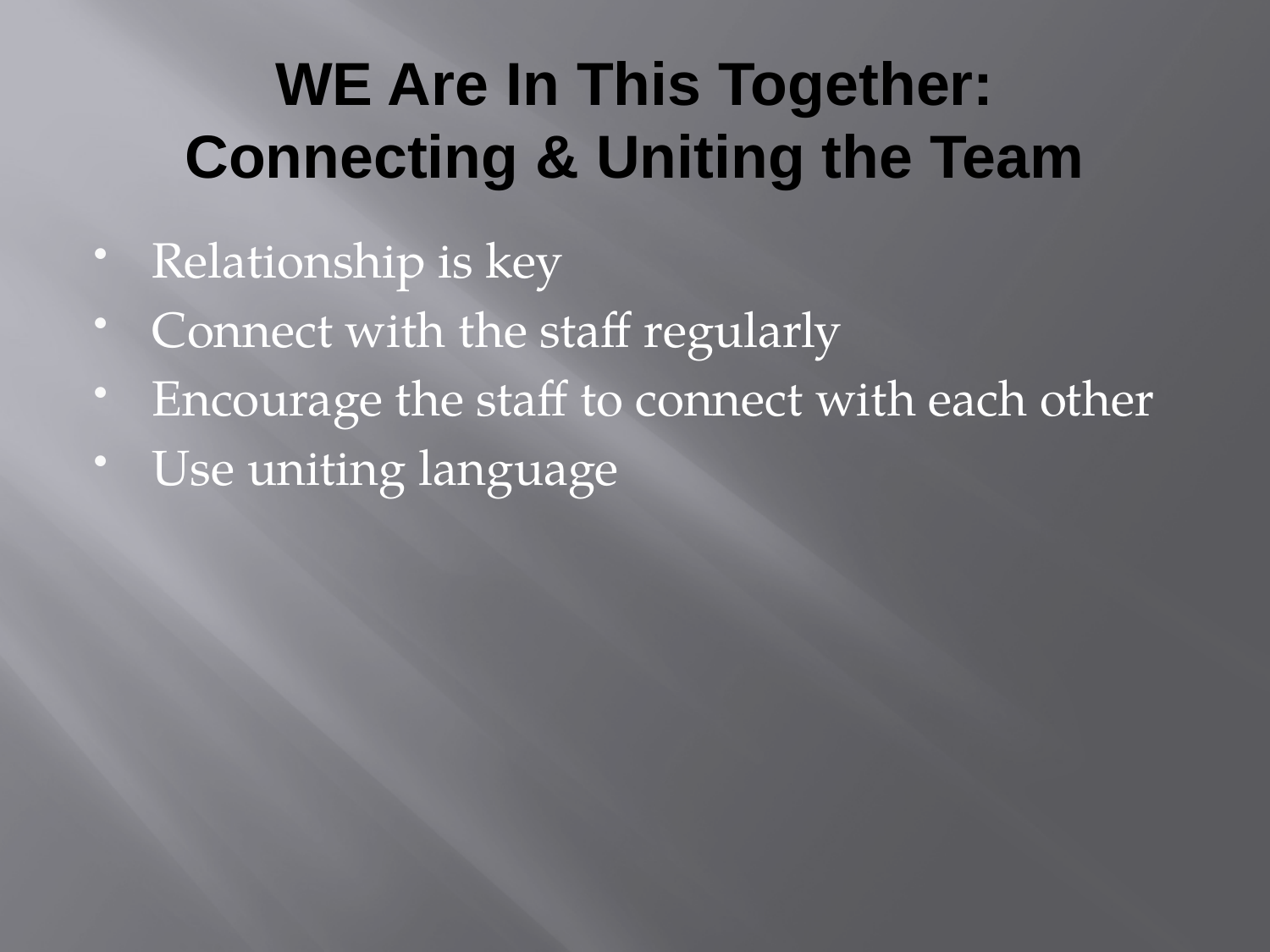

# WE Are In This Together: Connecting & Uniting the Team
Relationship is key
Connect with the staff regularly
Encourage the staff to connect with each other
Use uniting language